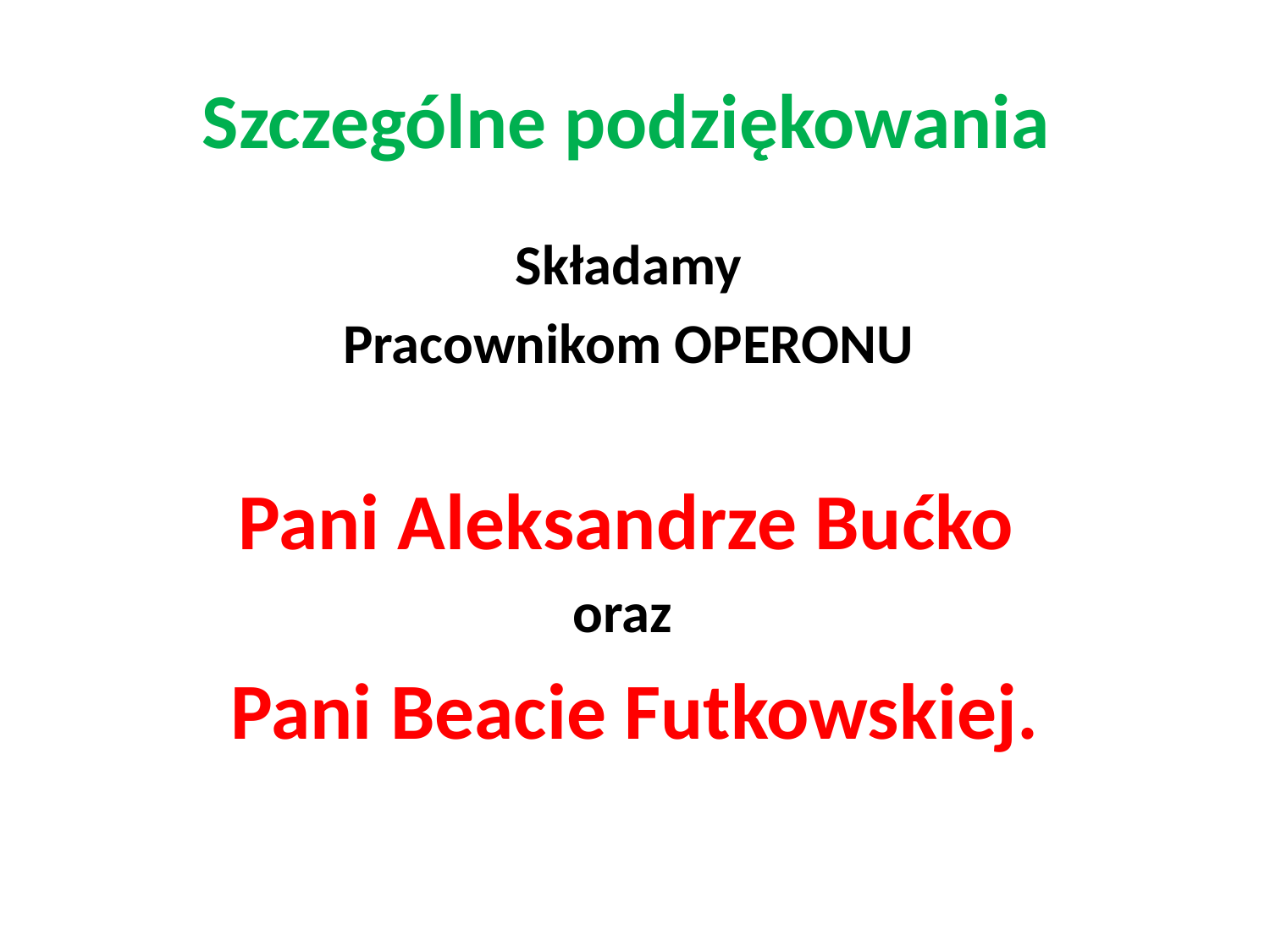

# Szczególne podziękowania
Składamy
Pracownikom OPERONU

Pani Aleksandrze Bućko
oraz
Pani Beacie Futkowskiej.